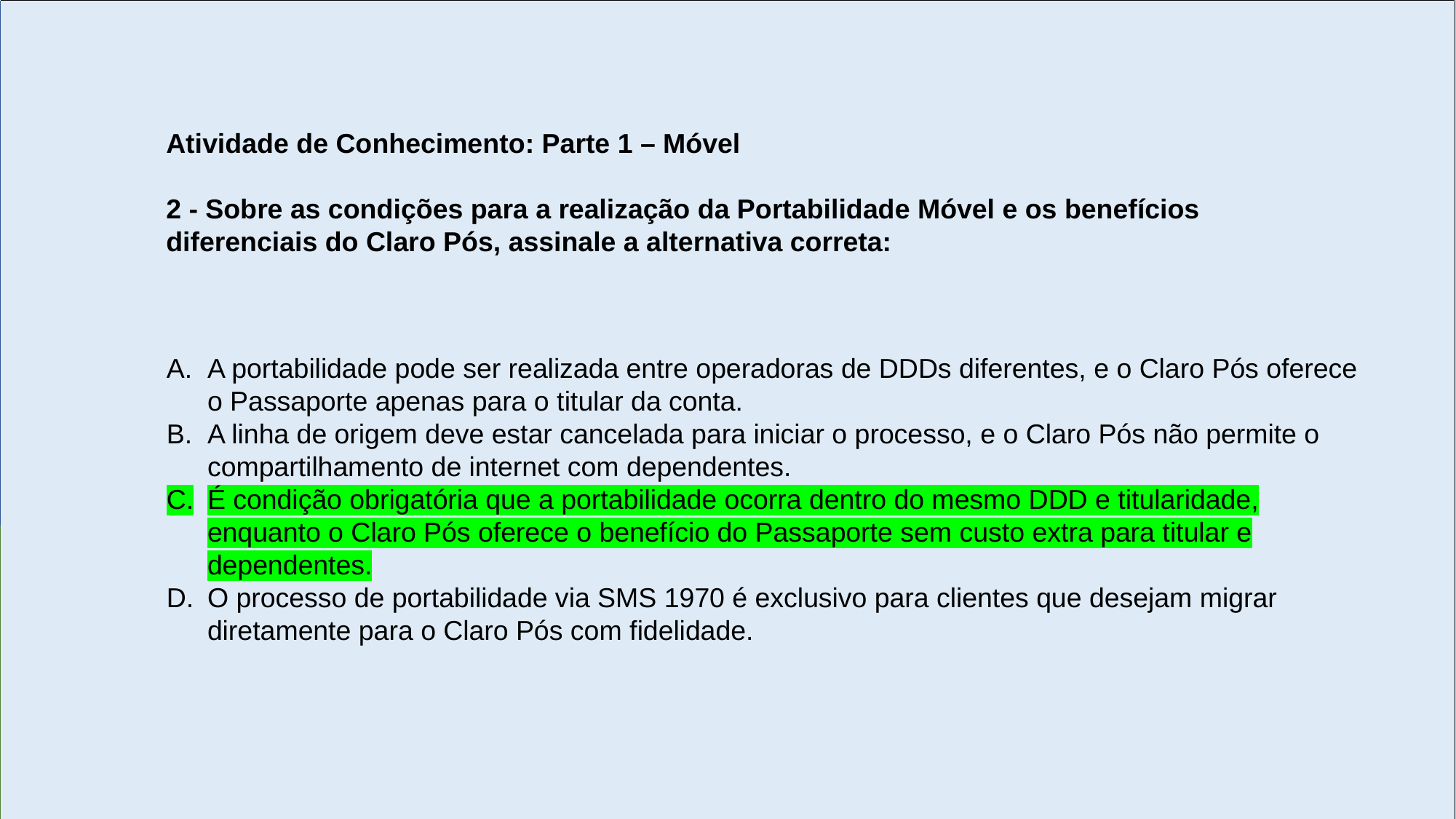

Atividade de Conhecimento: Parte 1 – Móvel

2 - Sobre as condições para a realização da Portabilidade Móvel e os benefícios diferenciais do Claro Pós, assinale a alternativa correta:
A portabilidade pode ser realizada entre operadoras de DDDs diferentes, e o Claro Pós oferece o Passaporte apenas para o titular da conta.
A linha de origem deve estar cancelada para iniciar o processo, e o Claro Pós não permite o compartilhamento de internet com dependentes.
É condição obrigatória que a portabilidade ocorra dentro do mesmo DDD e titularidade, enquanto o Claro Pós oferece o benefício do Passaporte sem custo extra para titular e dependentes.
O processo de portabilidade via SMS 1970 é exclusivo para clientes que desejam migrar diretamente para o Claro Pós com fidelidade.